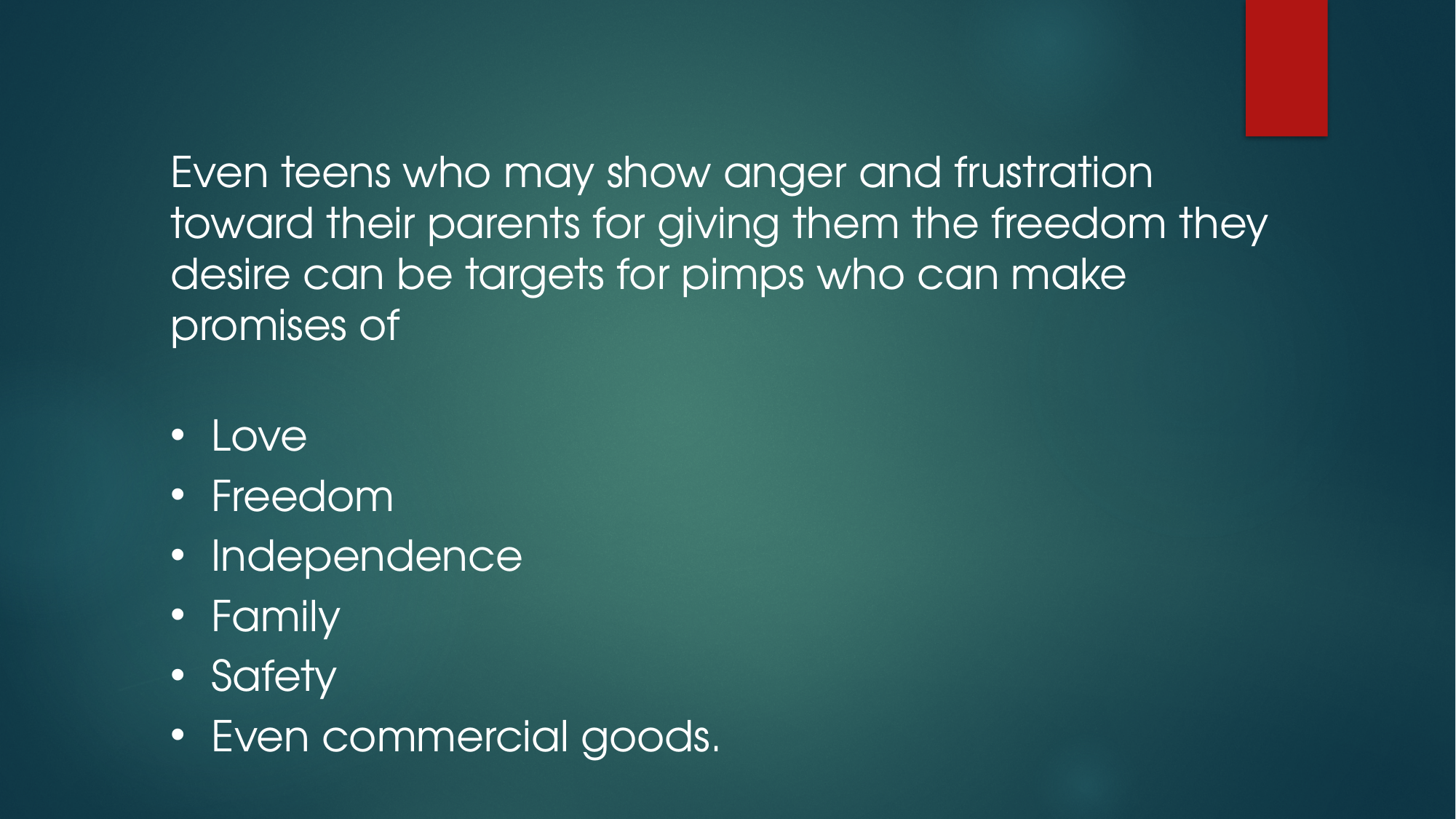

Even teens who may show anger and frustration toward their parents for giving them the freedom they desire can be targets for pimps who can make promises of

Love
Freedom
Independence
Family
Safety
Even commercial goods.